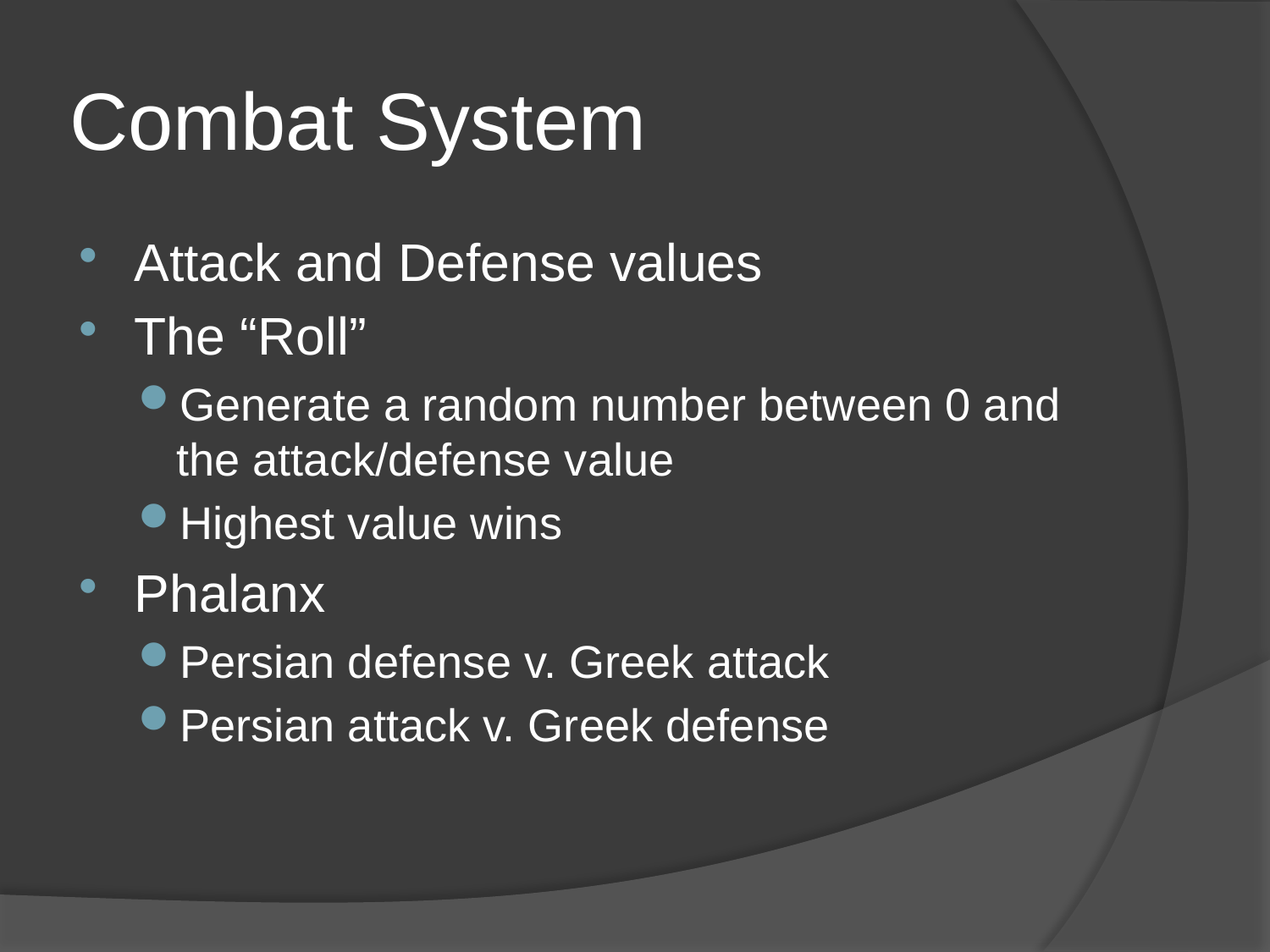

# Combat System
Attack and Defense values
The “Roll”
Generate a random number between 0 and the attack/defense value
Highest value wins
Phalanx
Persian defense v. Greek attack
Persian attack v. Greek defense